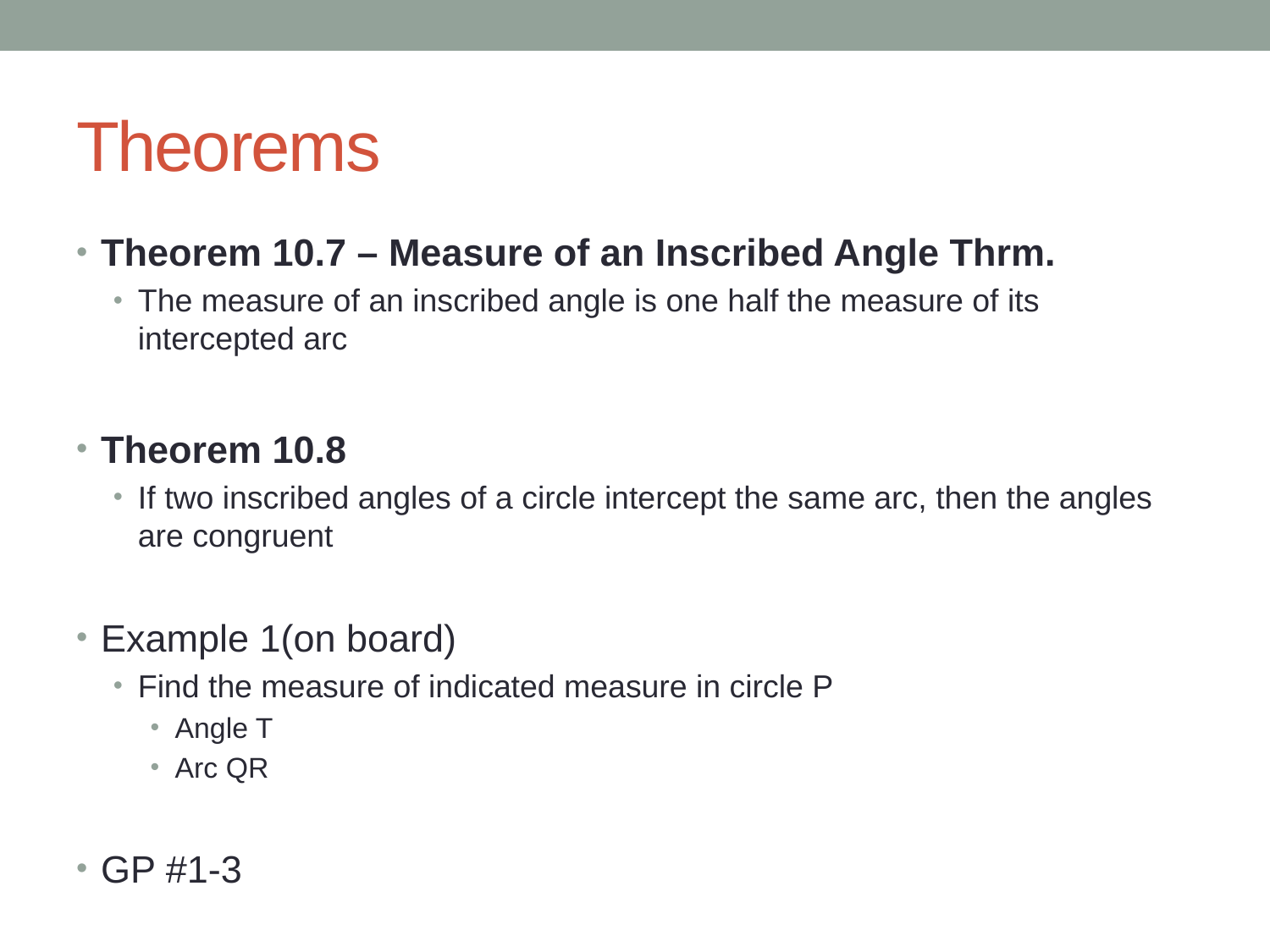

# Theorems
Theorem 10.7 – Measure of an Inscribed Angle Thrm.
The measure of an inscribed angle is one half the measure of its intercepted arc

Theorem 10.8
If two inscribed angles of a circle intercept the same arc, then the angles are congruent

Example 1(on board)
Find the measure of indicated measure in circle P
Angle T
Arc QR

GP #1-3